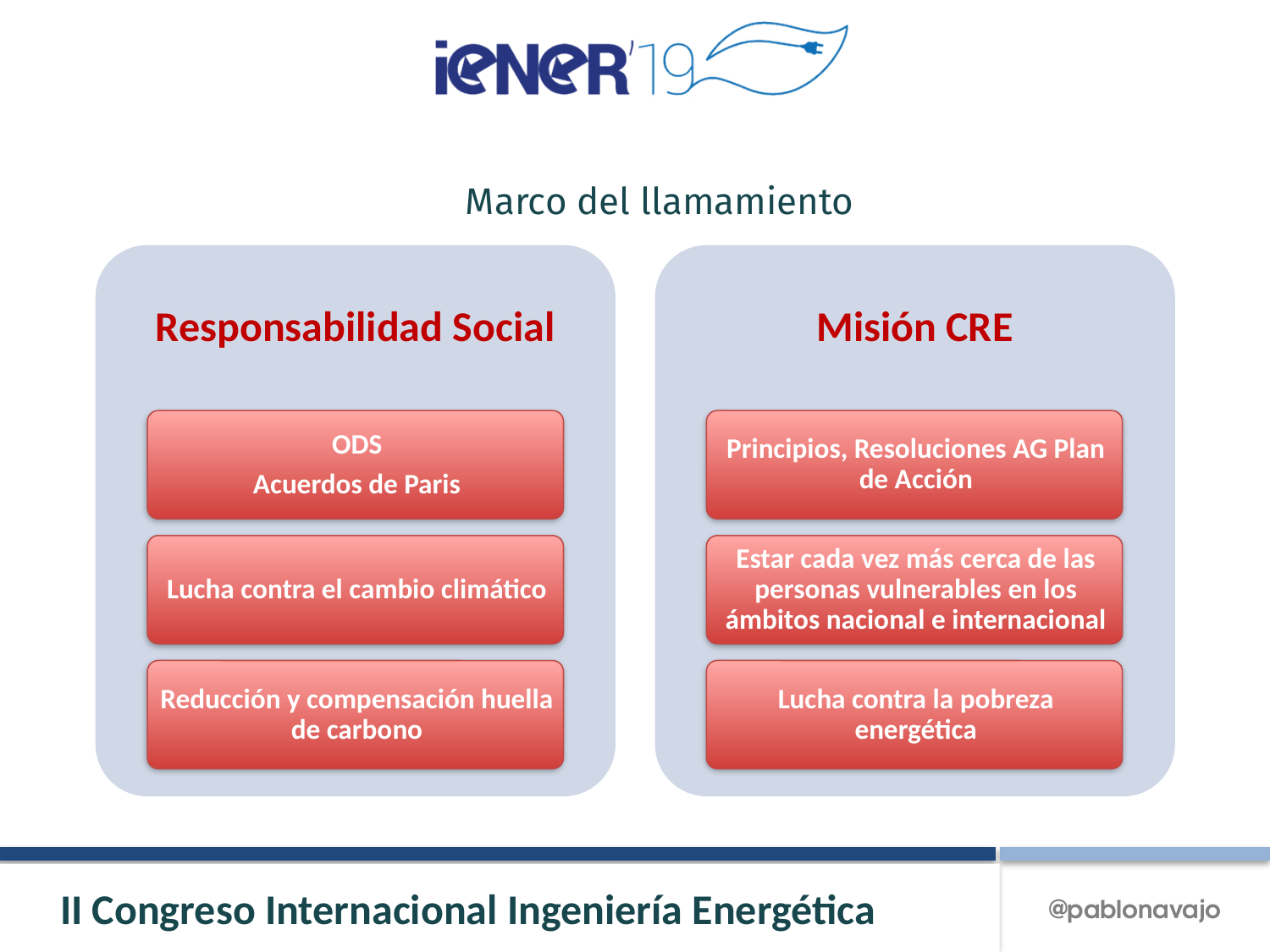

# Marco del llamamiento
Responsabilidad Social
ODS
Acuerdos de Paris
Lucha contra el cambio climático
Reducción y compensación huella de carbono
Misión CRE
Principios, Resoluciones AG Plan de Acción
Estar cada vez más cerca de las personas vulnerables en los ámbitos nacional e internacional
Lucha contra la pobreza energética
@pablonavajo